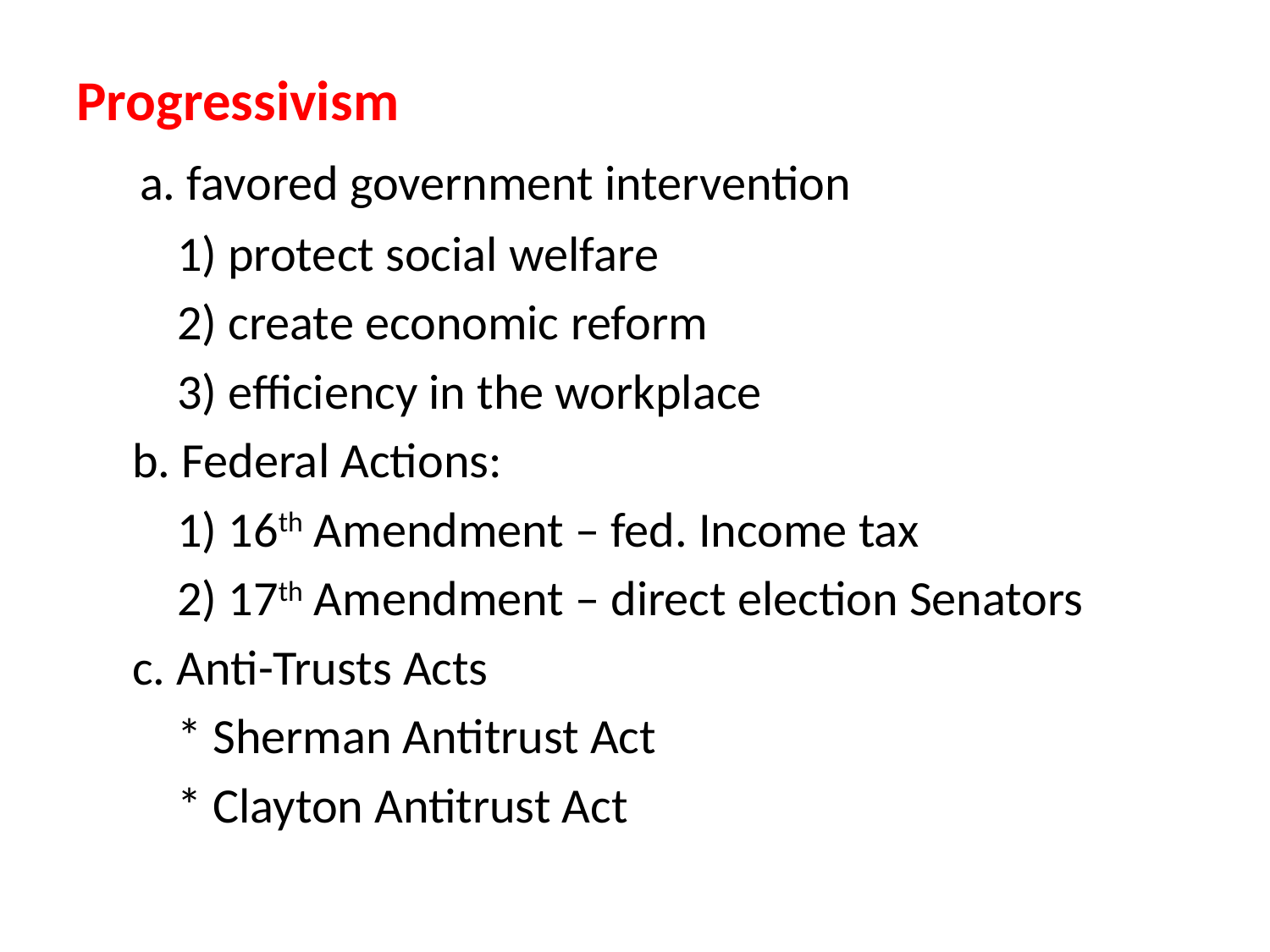

# Progressivism
     a. favored government intervention
         1) protect social welfare
         2) create economic reform
         3) efficiency in the workplace
     b. Federal Actions:
         1) 16th Amendment – fed. Income tax
         2) 17th Amendment – direct election Senators
     c. Anti-Trusts Acts
         * Sherman Antitrust Act
         * Clayton Antitrust Act